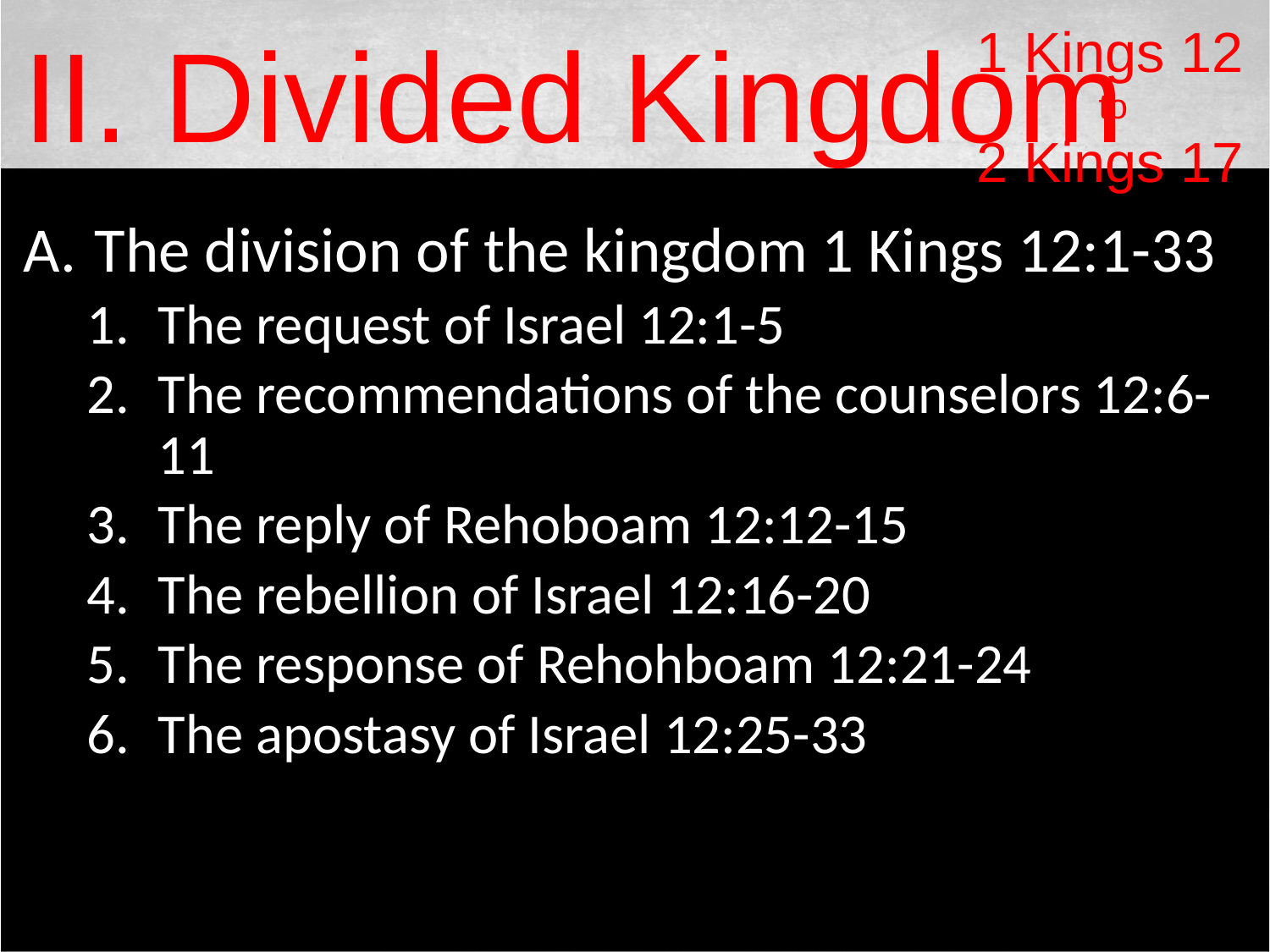

# II. Divided Kingdom
1 Kings 12
to
2 Kings 17
The division of the kingdom 1 Kings 12:1-33
The request of Israel 12:1-5
The recommendations of the counselors 12:6-11
The reply of Rehoboam 12:12-15
The rebellion of Israel 12:16-20
The response of Rehohboam 12:21-24
The apostasy of Israel 12:25-33